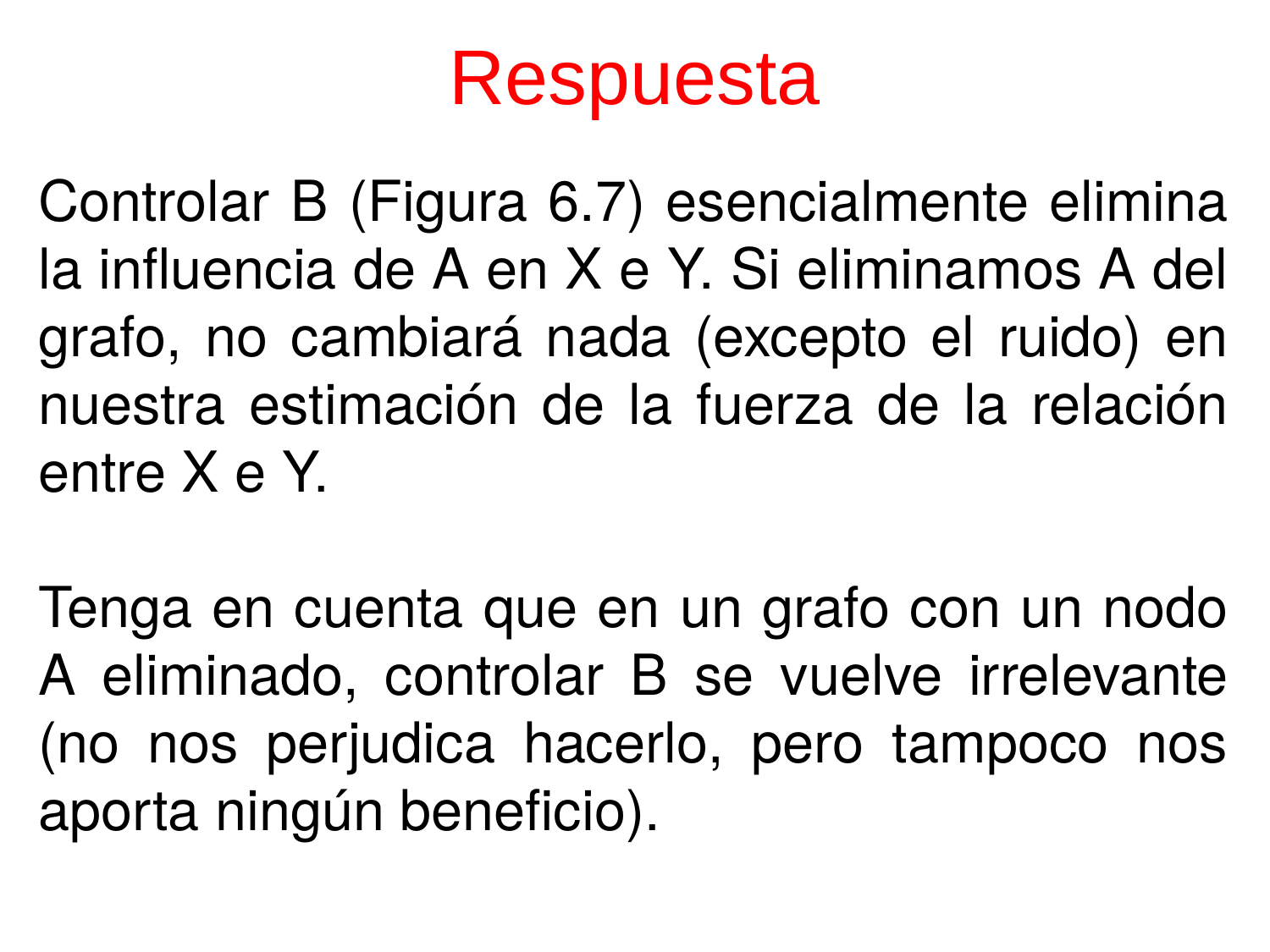

# Respuesta
Controlar B (Figura 6.7) esencialmente elimina la influencia de A en X e Y. Si eliminamos A del grafo, no cambiará nada (excepto el ruido) en nuestra estimación de la fuerza de la relación entre X e Y.

Tenga en cuenta que en un grafo con un nodo A eliminado, controlar B se vuelve irrelevante (no nos perjudica hacerlo, pero tampoco nos aporta ningún beneficio).